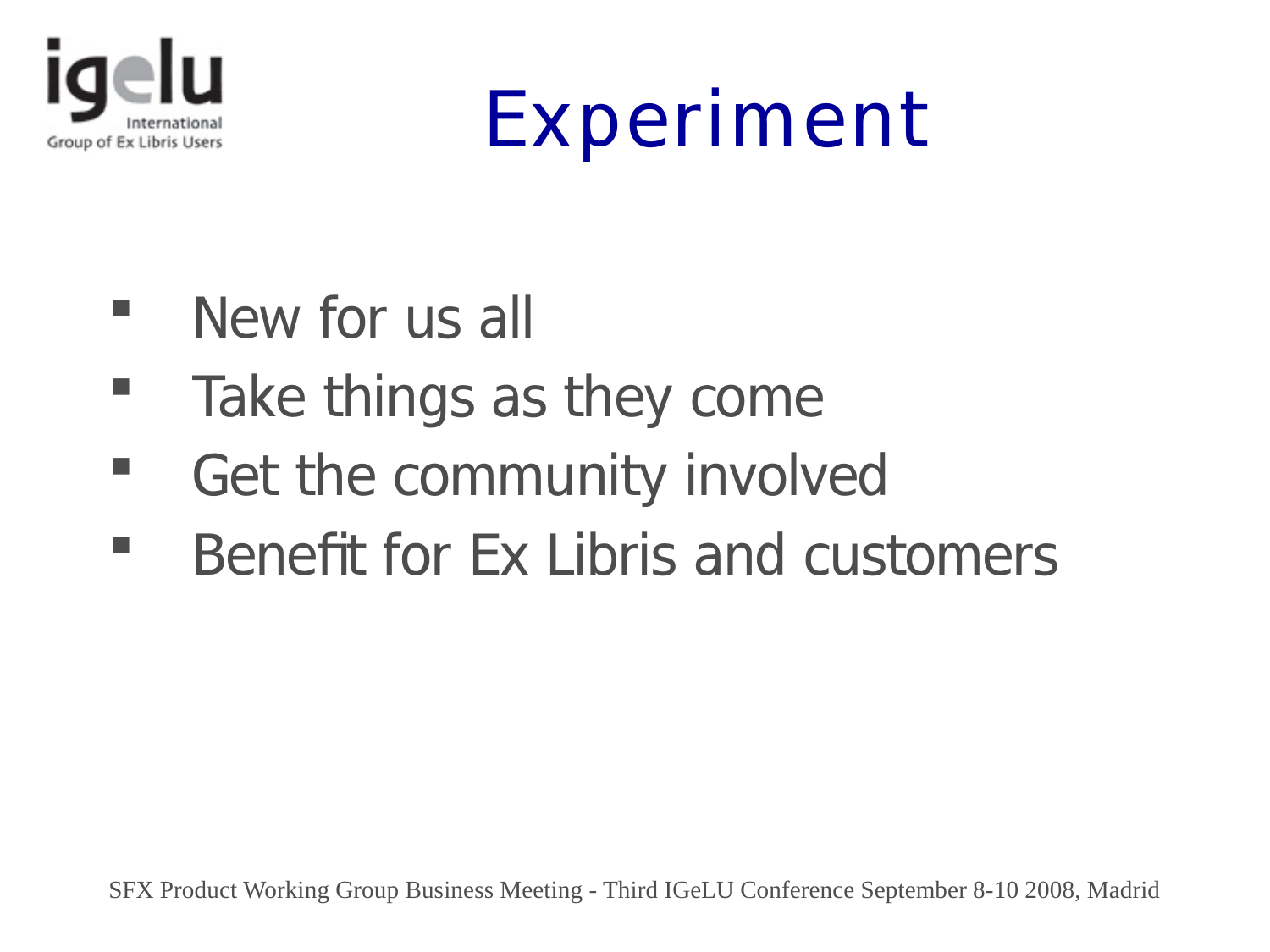

# Experiment
New for us all
Take things as they come
Get the community involved
Benefit for Ex Libris and customers
SFX Product Working Group Business Meeting - Third IGeLU Conference September 8-10 2008, Madrid